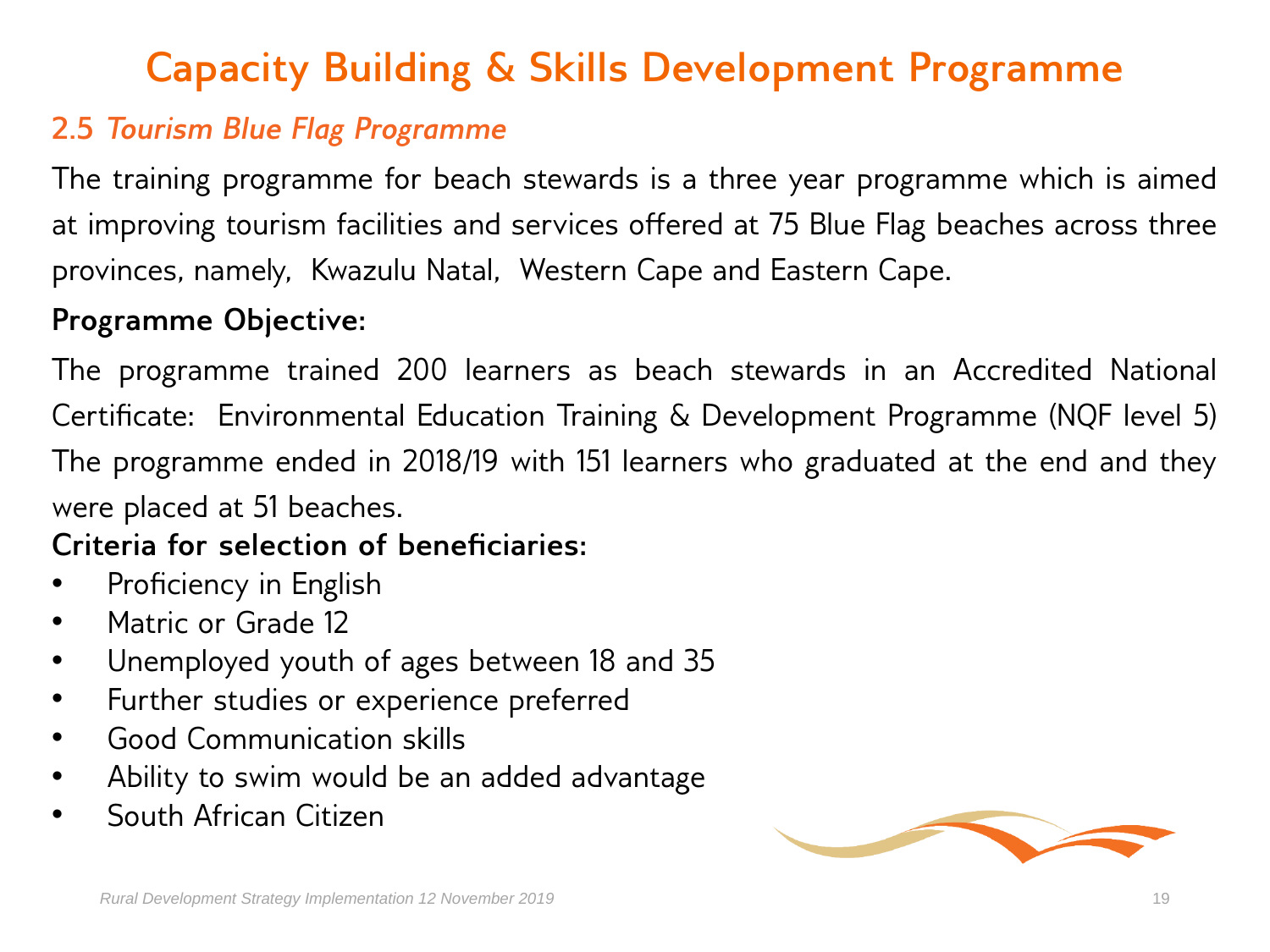

# Capacity Building & Skills Development Programme
2.5 Tourism Blue Flag Programme
The training programme for beach stewards is a three year programme which is aimed at improving tourism facilities and services offered at 75 Blue Flag beaches across three provinces, namely,  Kwazulu Natal,  Western Cape and Eastern Cape.
Programme Objective:
The programme trained 200 learners as beach stewards in an Accredited National Certificate:  Environmental Education Training & Development Programme (NQF level 5) The programme ended in 2018/19 with 151 learners who graduated at the end and they were placed at 51 beaches.
Criteria for selection of beneficiaries:
Proficiency in English
Matric or Grade 12
Unemployed youth of ages between 18 and 35
Further studies or experience preferred
Good Communication skills
Ability to swim would be an added advantage
South African Citizen

Rural Development Strategy Implementation 12 November 2019
19